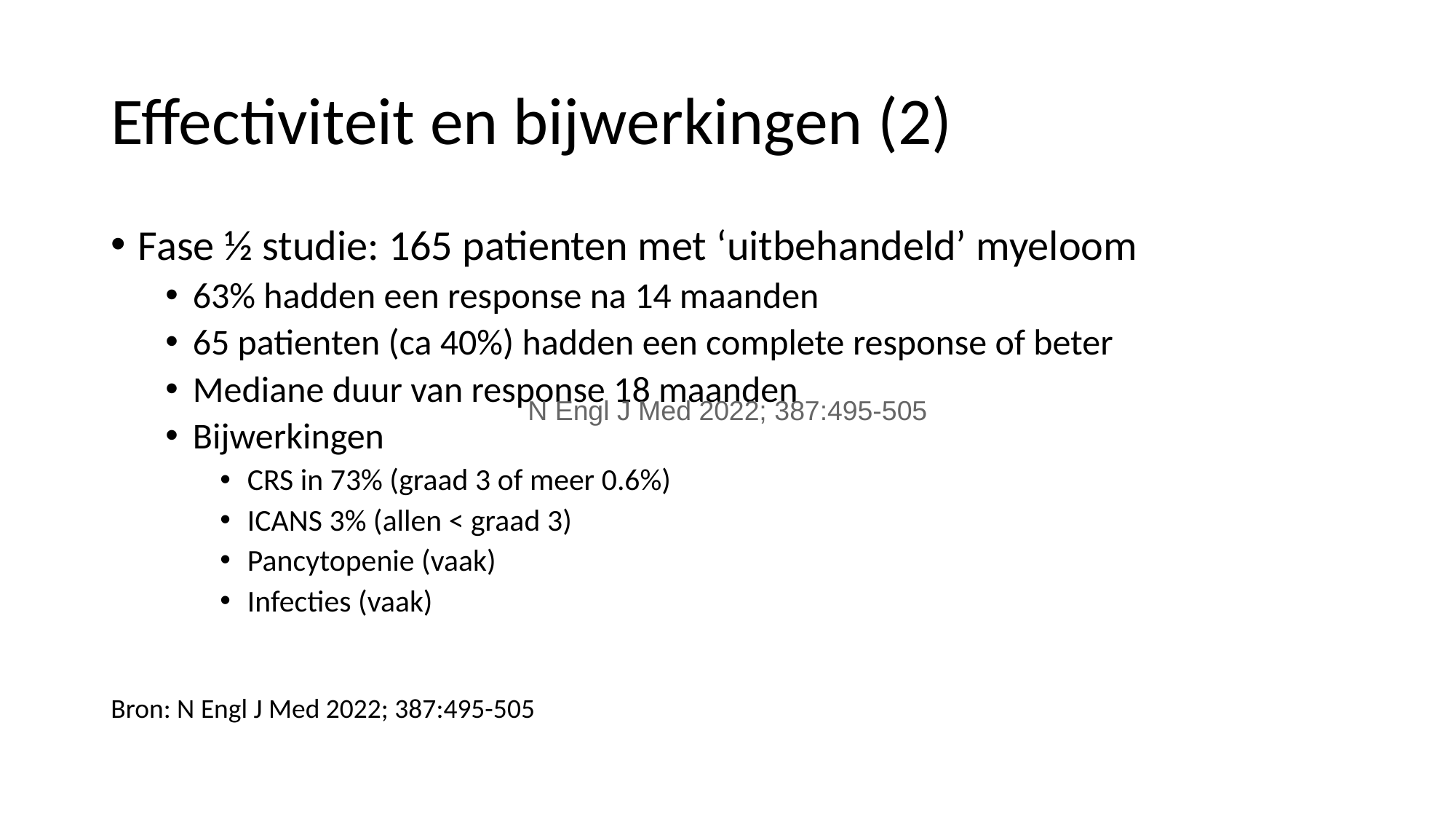

# Effectiviteit en bijwerkingen (2)
Fase ½ studie: 165 patienten met ‘uitbehandeld’ myeloom
63% hadden een response na 14 maanden
65 patienten (ca 40%) hadden een complete response of beter
Mediane duur van response 18 maanden
Bijwerkingen
CRS in 73% (graad 3 of meer 0.6%)
ICANS 3% (allen < graad 3)
Pancytopenie (vaak)
Infecties (vaak)

Bron: N Engl J Med 2022; 387:495-505
N Engl J Med 2022; 387:495-505